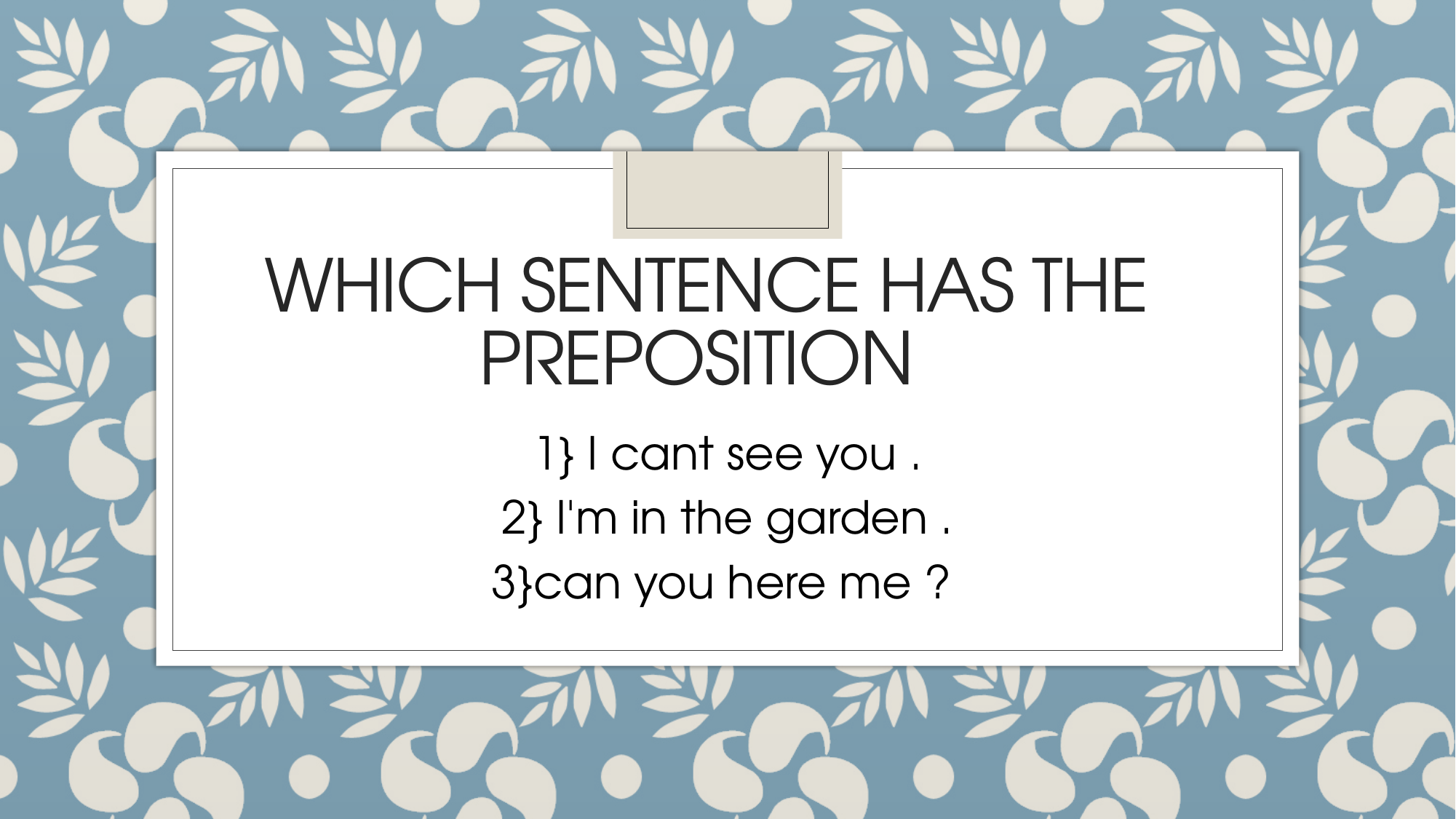

# Which sentence has the preposition
1} I cant see you .
2} I'm in the garden .
3}can you here me ?